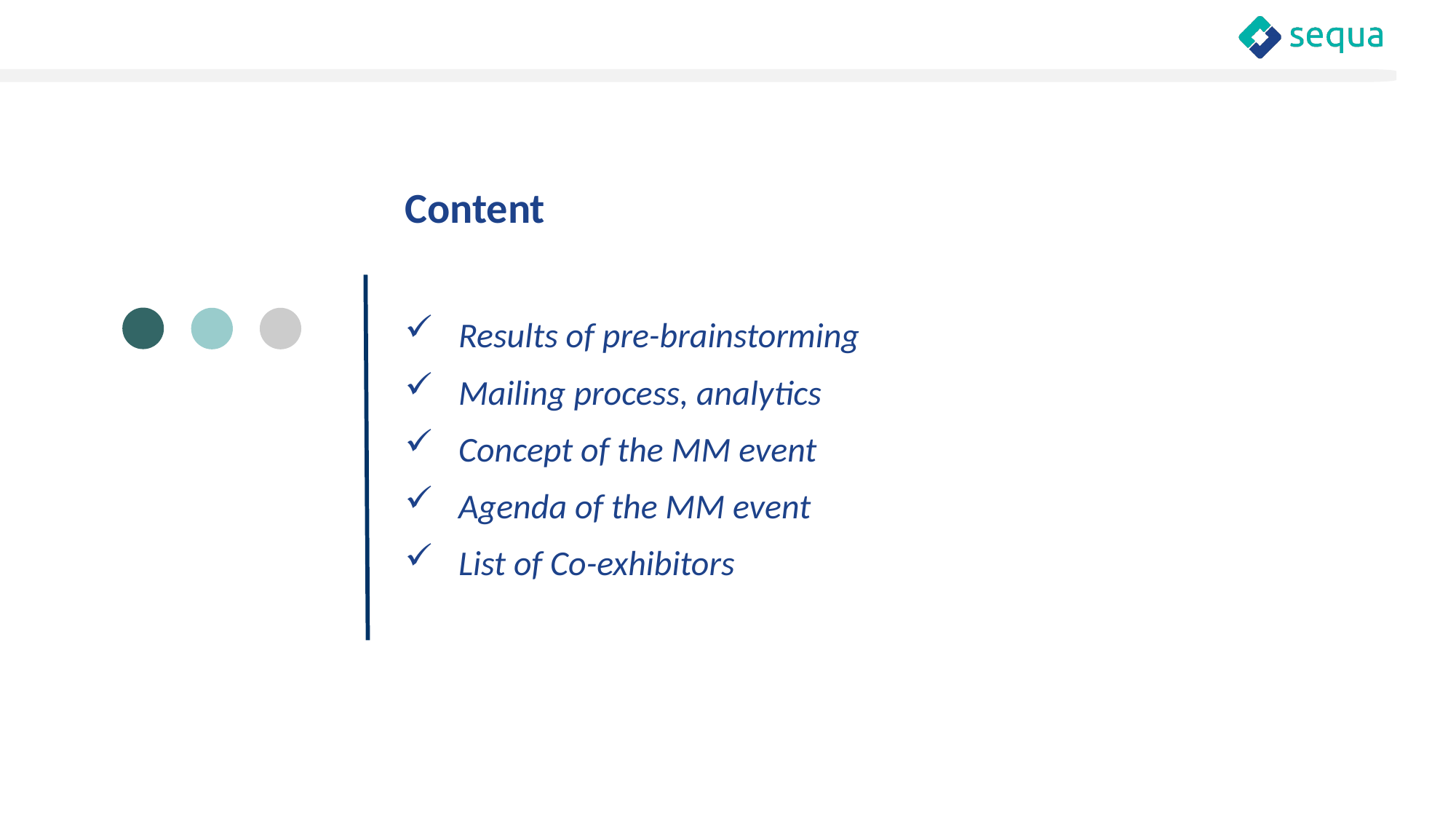

Content

Results of pre-brainstorming
Mailing process, analytics
Concept of the MM event
Agenda of the MM event
List of Co-exhibitors